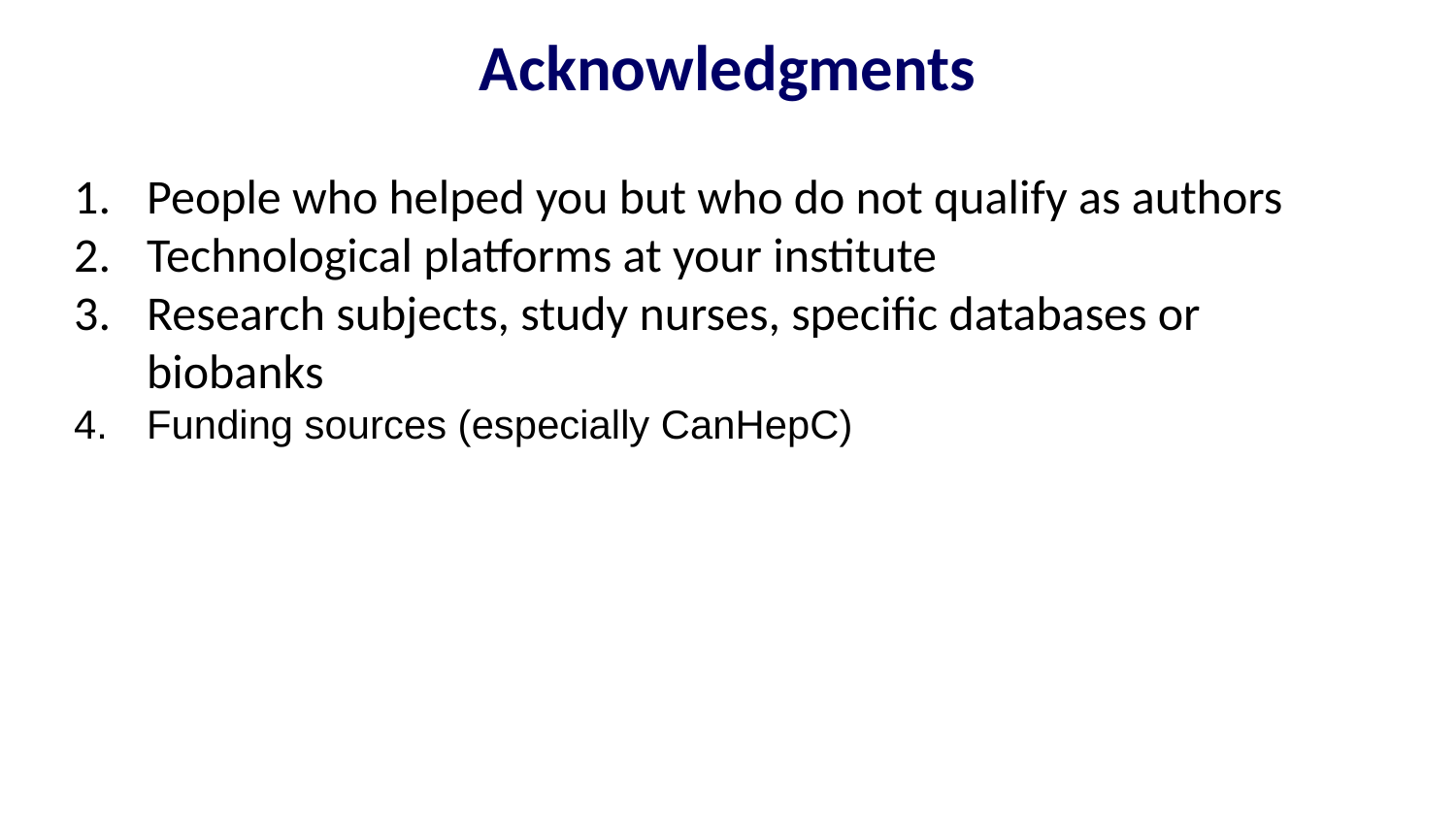

Acknowledgments

People who helped you but who do not qualify as authors
Technological platforms at your institute
Research subjects, study nurses, specific databases or biobanks
Funding sources (especially CanHepC)